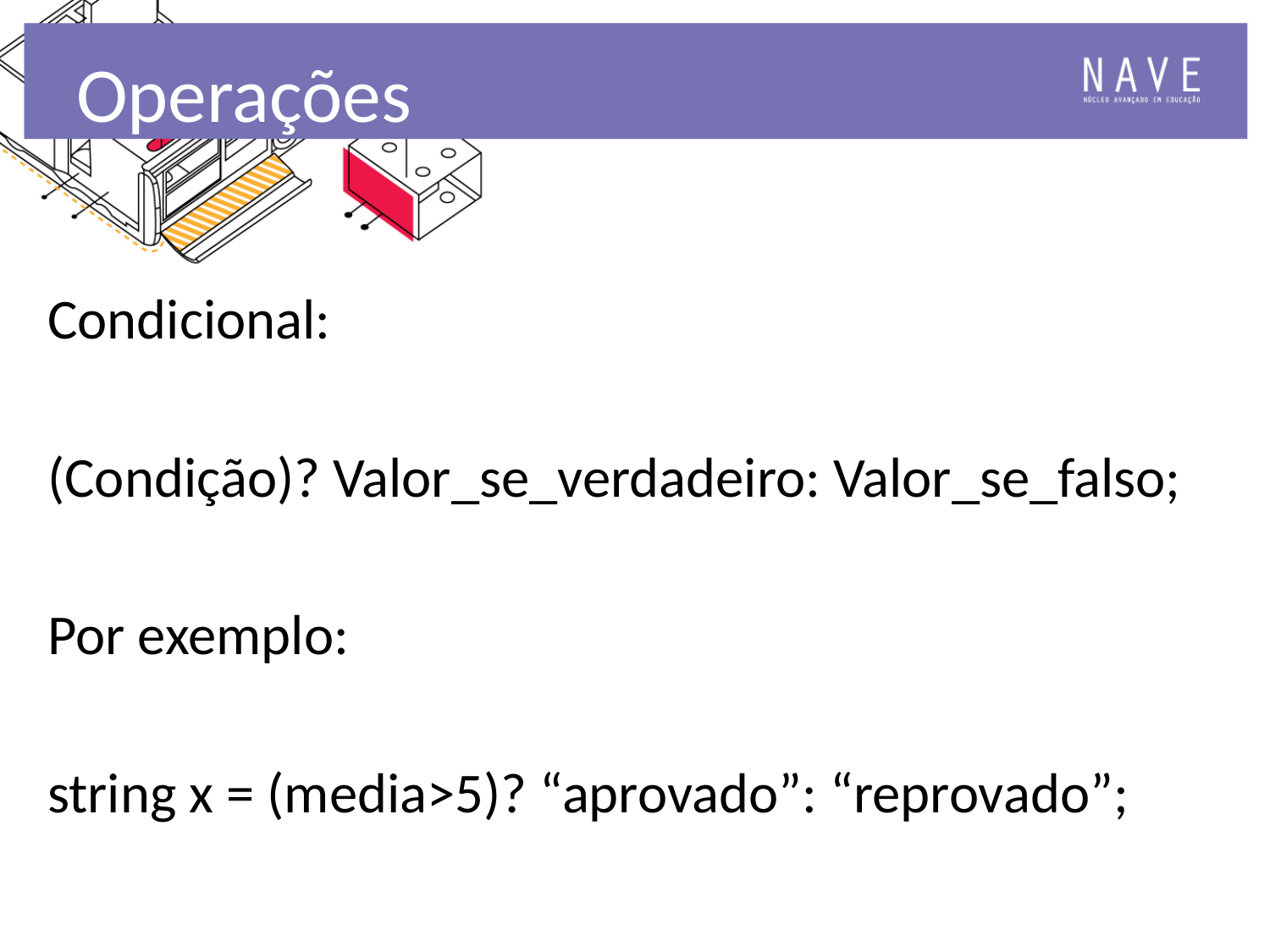

# Operações
Condicional:

(Condição)? Valor_se_verdadeiro: Valor_se_falso;

Por exemplo:

string x = (media>5)? “aprovado”: “reprovado”;